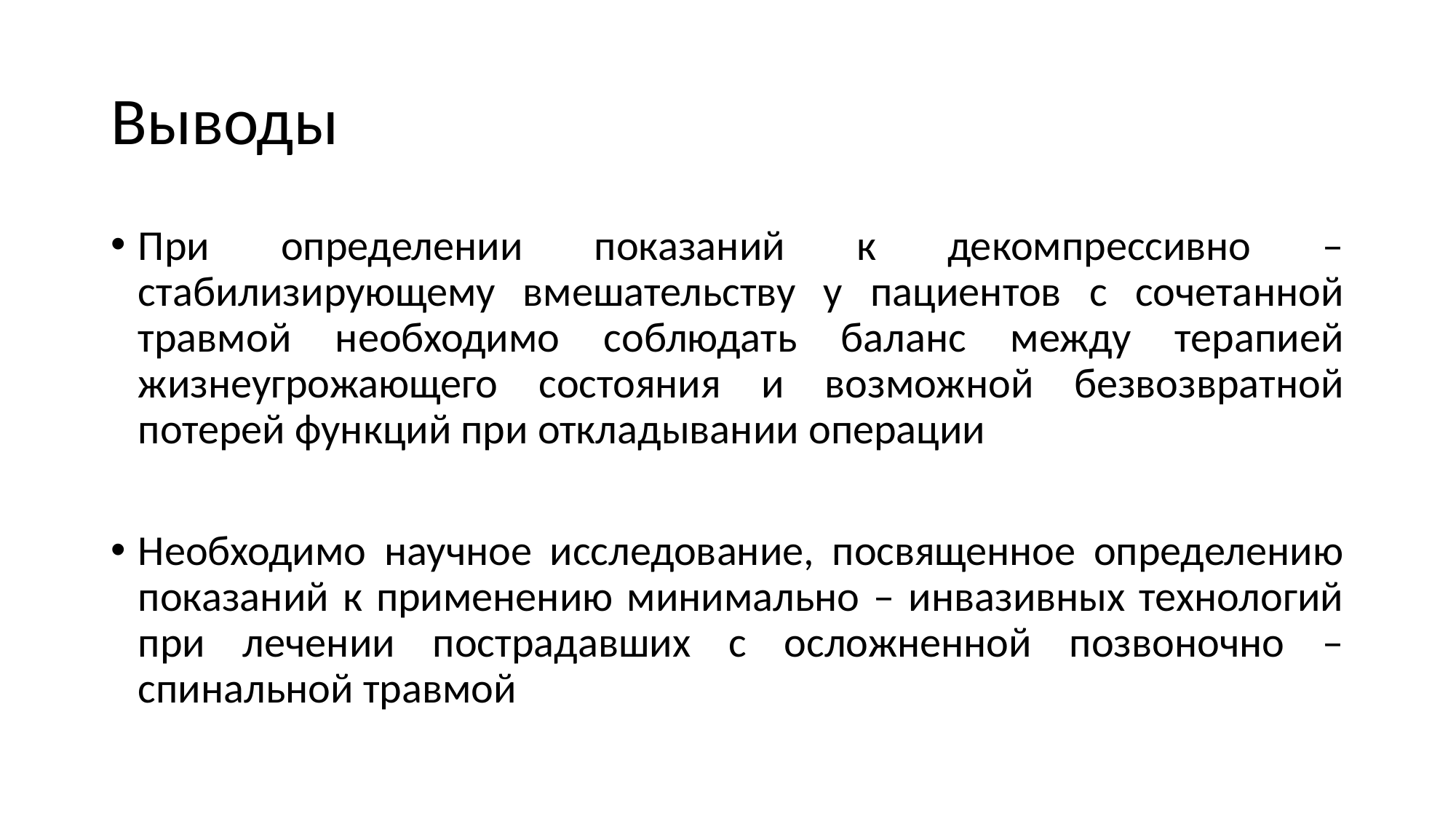

# Выводы
При определении показаний к декомпрессивно – стабилизирующему вмешательству у пациентов с сочетанной травмой необходимо соблюдать баланс между терапией жизнеугрожающего состояния и возможной безвозвратной потерей функций при откладывании операции

Необходимо научное исследование, посвященное определению показаний к применению минимально – инвазивных технологий при лечении пострадавших с осложненной позвоночно – спинальной травмой